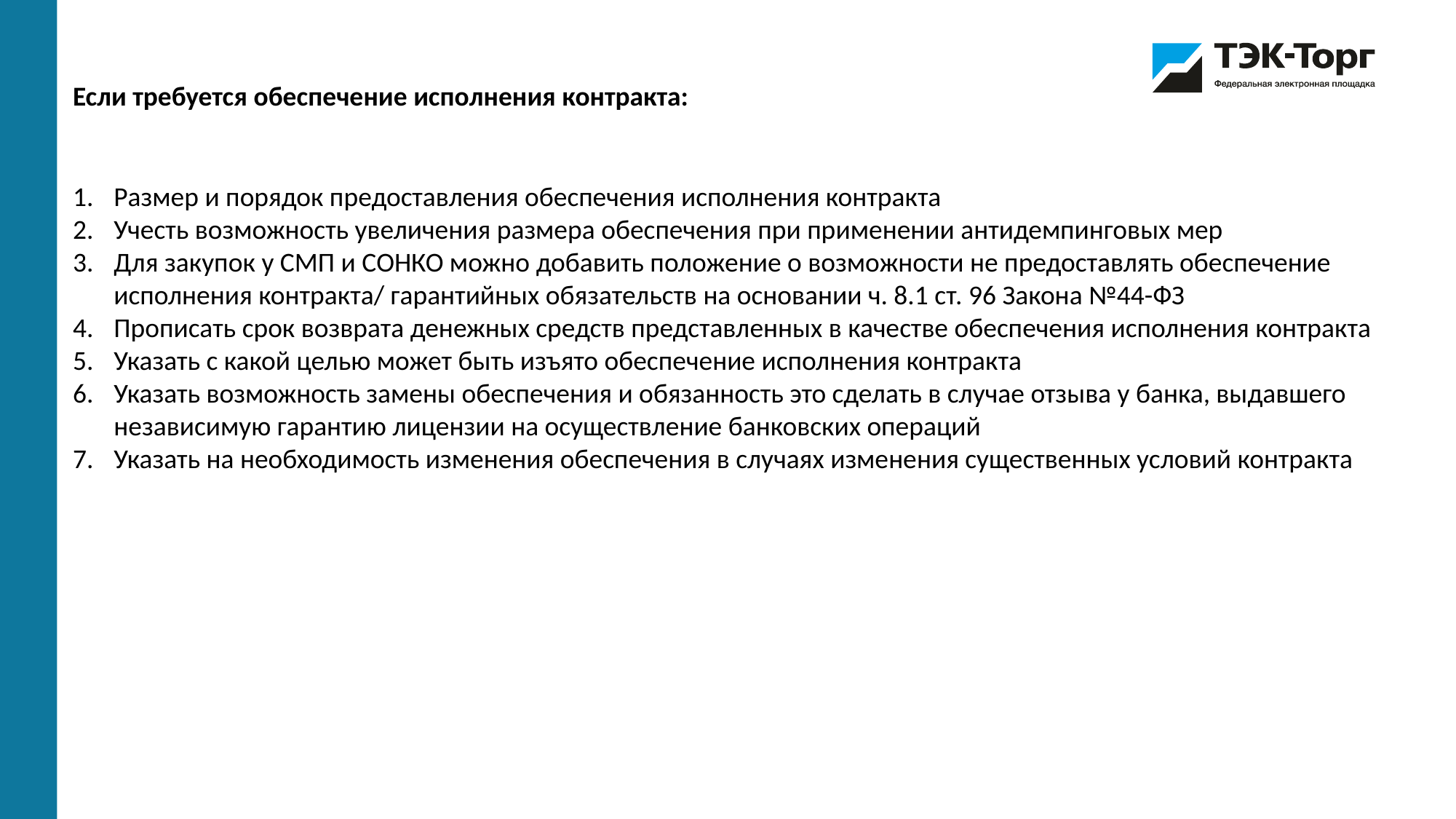

Если требуется обеспечение исполнения контракта:
Размер и порядок предоставления обеспечения исполнения контракта
Учесть возможность увеличения размера обеспечения при применении антидемпинговых мер
Для закупок у СМП и СОНКО можно добавить положение о возможности не предоставлять обеспечение исполнения контракта/ гарантийных обязательств на основании ч. 8.1 ст. 96 Закона №44-ФЗ
Прописать срок возврата денежных средств представленных в качестве обеспечения исполнения контракта
Указать с какой целью может быть изъято обеспечение исполнения контракта
Указать возможность замены обеспечения и обязанность это сделать в случае отзыва у банка, выдавшего независимую гарантию лицензии на осуществление банковских операций
Указать на необходимость изменения обеспечения в случаях изменения существенных условий контракта